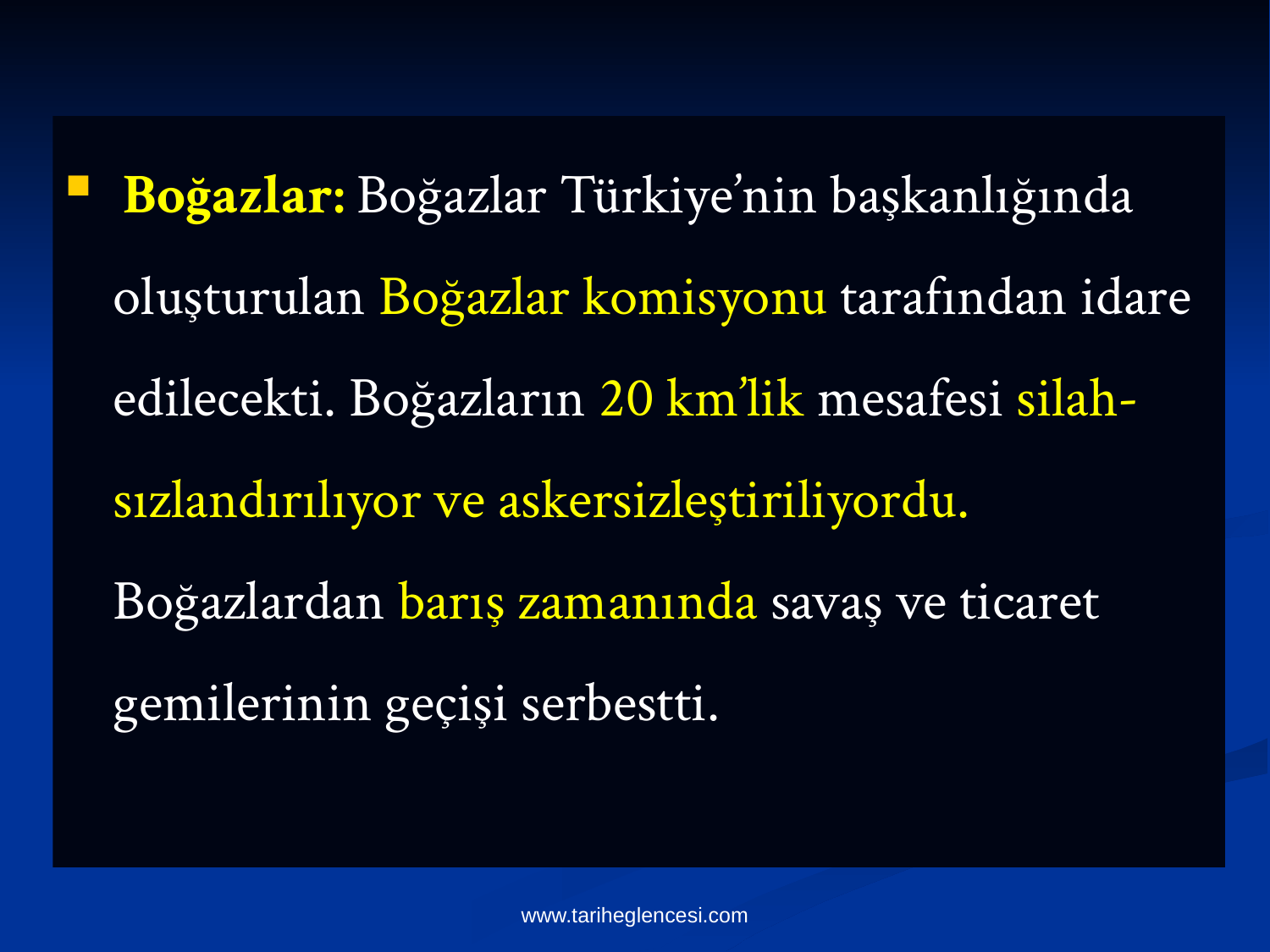

Boğazlar: Boğazlar Türkiye’nin başkanlığında oluşturulan Boğazlar komisyonu tarafından idare edilecekti. Boğazların 20 km’lik mesafesi silah-sızlandırılıyor ve askersizleştiriliyordu. Boğazlardan barış zamanında savaş ve ticaret gemilerinin geçişi serbestti.
www.tariheglencesi.com